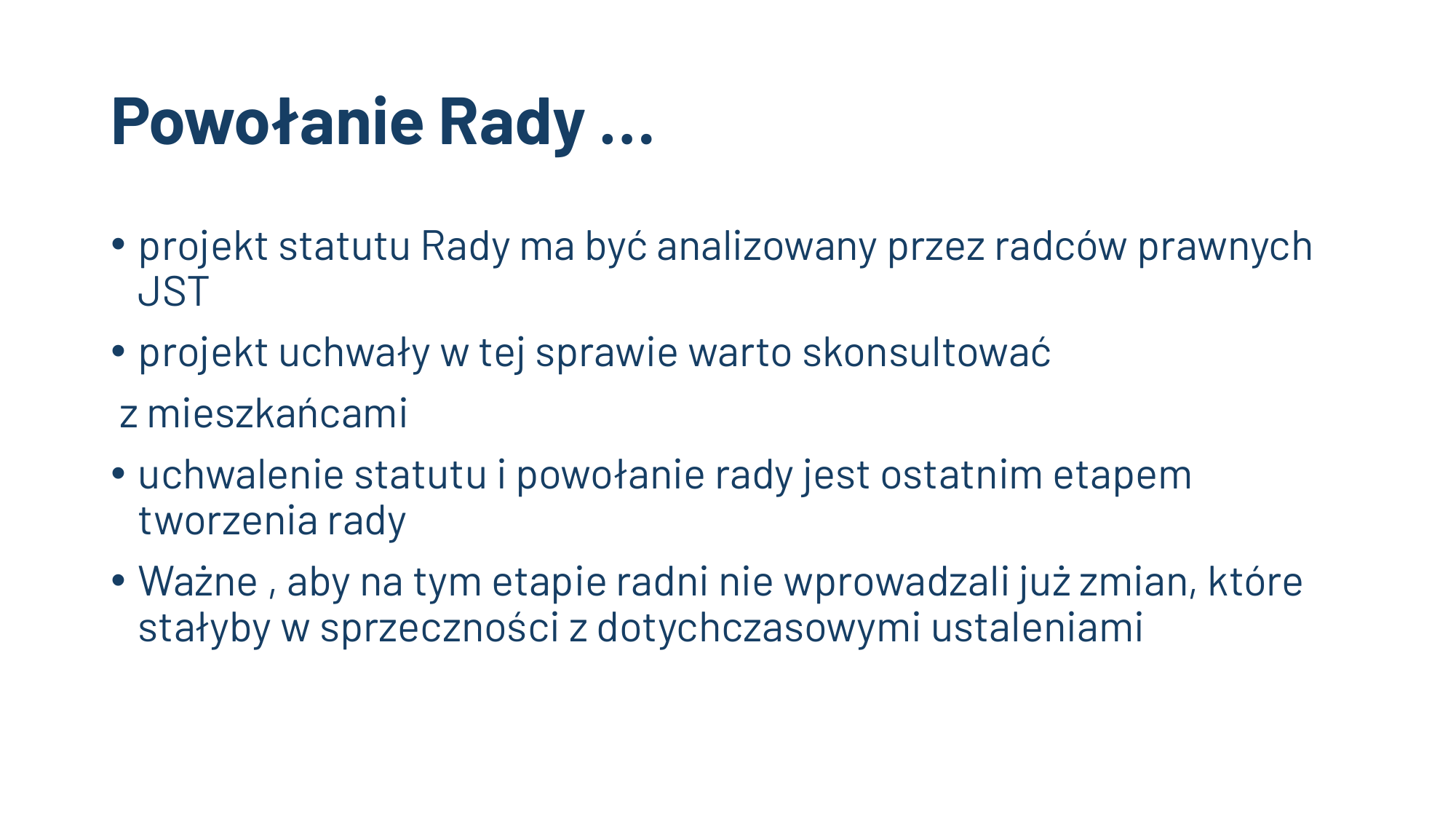

# Powołanie Rady …
projekt statutu Rady ma być analizowany przez radców prawnych JST
projekt uchwały w tej sprawie warto skonsultować
 z mieszkańcami
uchwalenie statutu i powołanie rady jest ostatnim etapem tworzenia rady
Ważne , aby na tym etapie radni nie wprowadzali już zmian, które stałyby w sprzeczności z dotychczasowymi ustaleniami